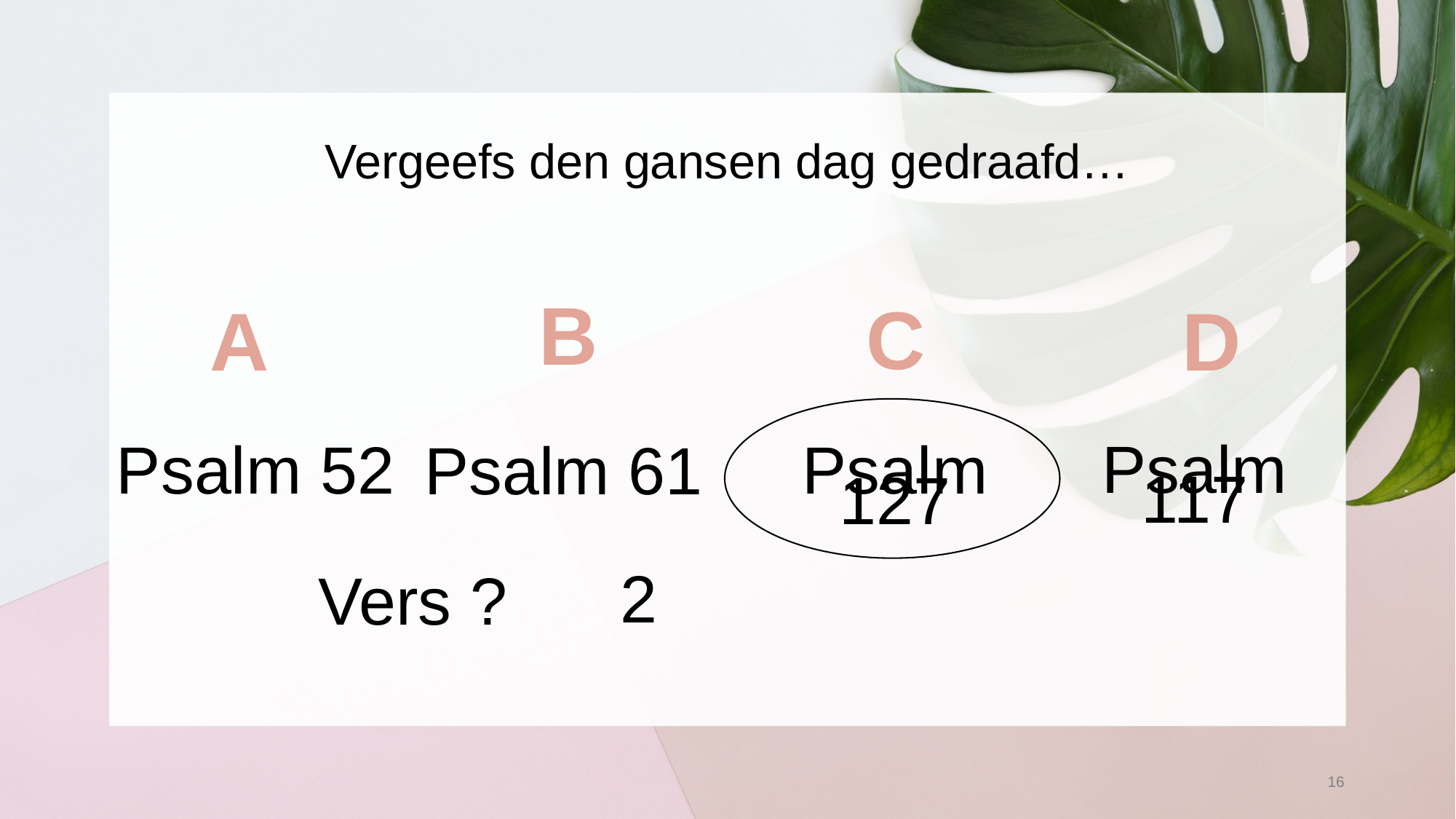

# Vergeefs den gansen dag gedraafd…
B
C
A
D

Psalm 117

Psalm 52

Psalm 127

Psalm 61

2

Vers ?

16